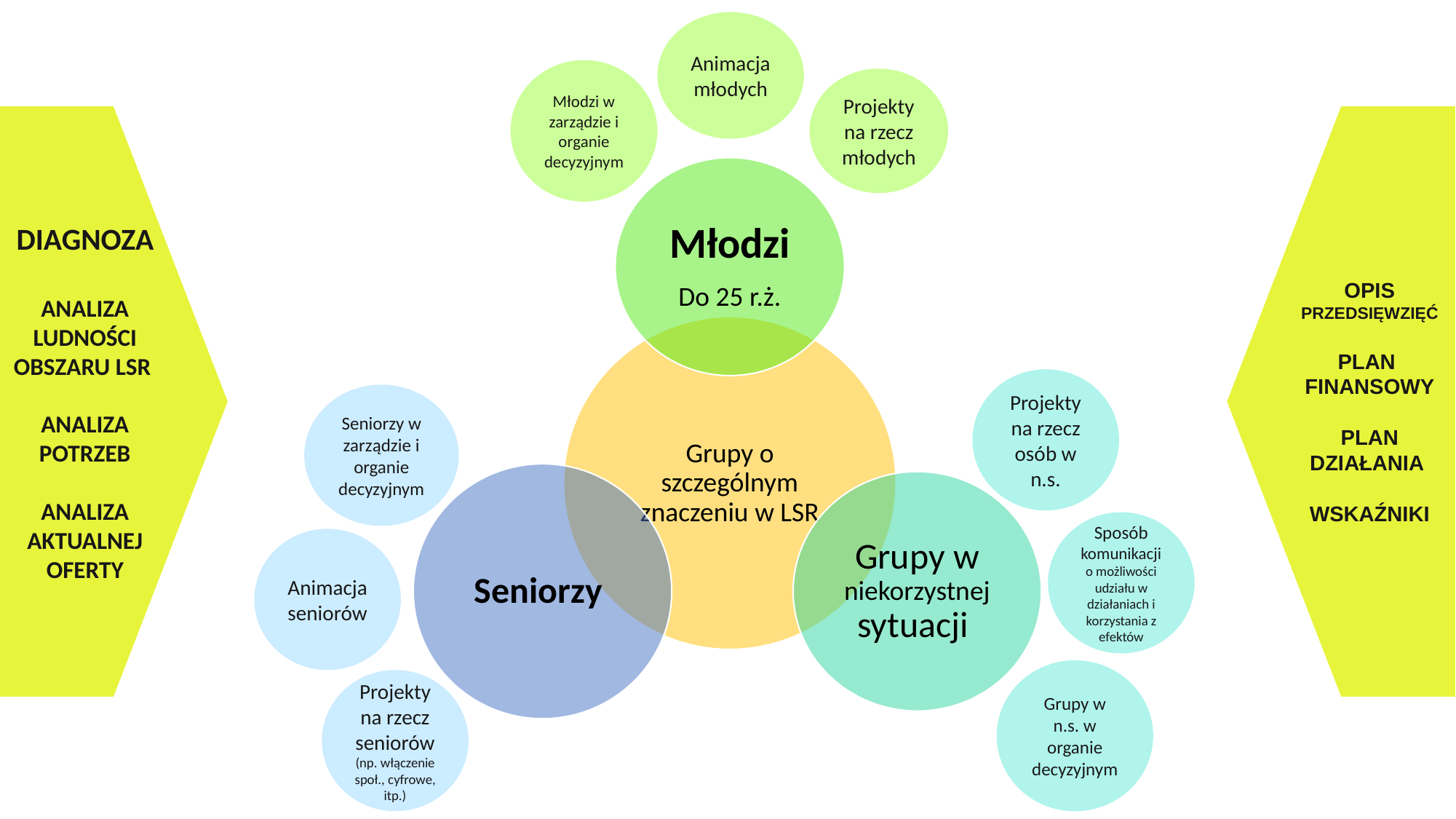

Animacja młodych
Młodzi w zarządzie i organie decyzyjnym
Młodzi w zarządzie
Projekty na rzecz młodych
DIAGNOZA

ANALIZA LUDNOŚCI OBSZARU LSR

ANALIZA POTRZEB

ANALIZA AKTUALNEJ OFERTY
OPIS PRZEDSIĘWZIĘĆ

PLAN
FINANSOWY

PLAN DZIAŁANIA

WSKAŹNIKI
Grupy o szczególnym znaczeniu w LSR
Młodzi
Do 25 r.ż.
Grupy w niekorzystnej sytuacji
Seniorzy

Projekty na rzecz osób w n.s.
Seniorzy w zarządzie i organie decyzyjnym
Sposób komunikacji
o możliwości udziału w działaniach i korzystania z efektów
Animacja seniorów
Grupy w n.s. w organie decyzyjnym
Projekty na rzecz seniorów (np. włączenie społ., cyfrowe, itp.)